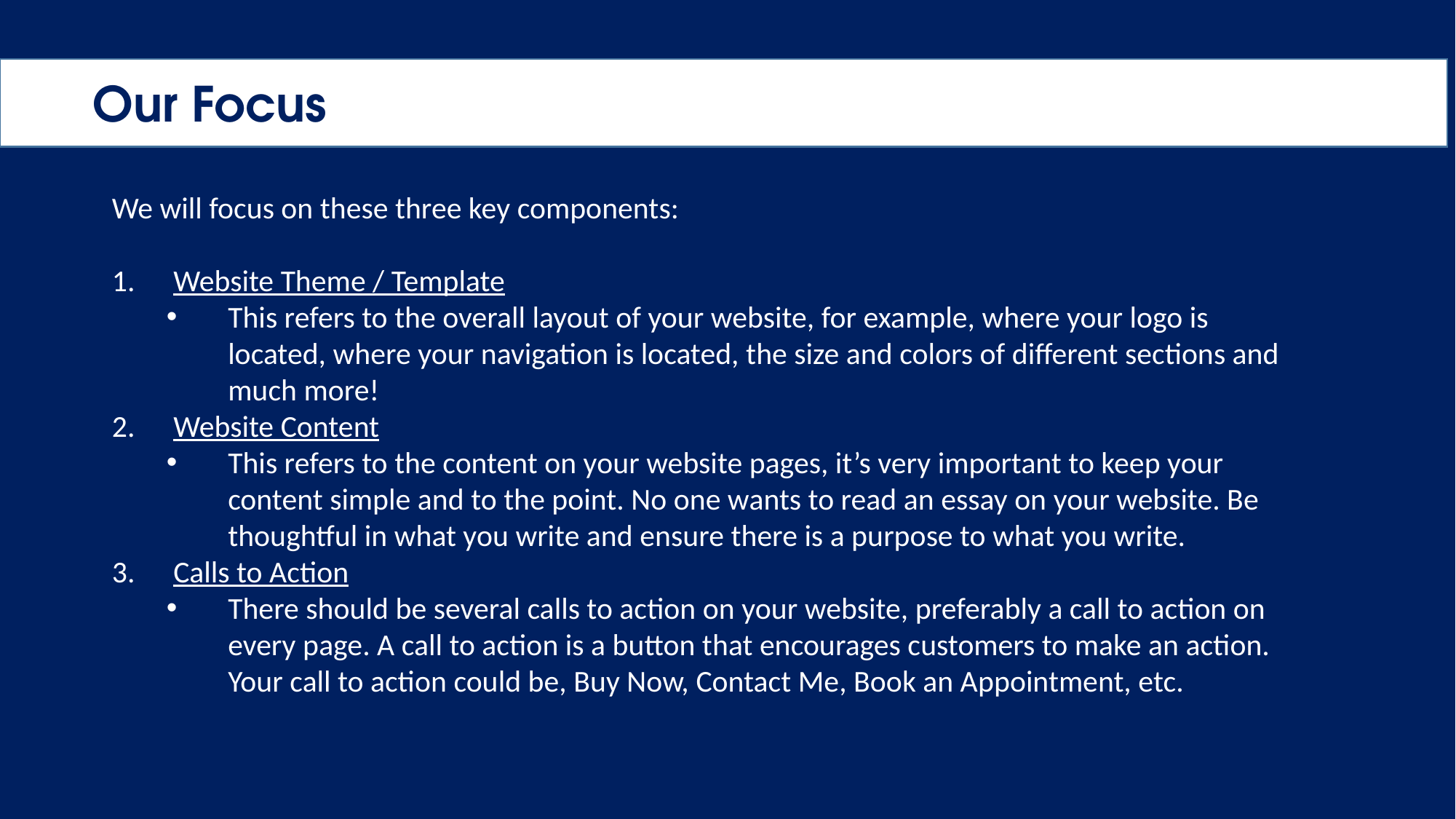

Our Focus
We will focus on these three key components:

Website Theme / Template
This refers to the overall layout of your website, for example, where your logo is located, where your navigation is located, the size and colors of different sections and much more!
Website Content
This refers to the content on your website pages, it’s very important to keep your content simple and to the point. No one wants to read an essay on your website. Be thoughtful in what you write and ensure there is a purpose to what you write.
Calls to Action
There should be several calls to action on your website, preferably a call to action on every page. A call to action is a button that encourages customers to make an action. Your call to action could be, Buy Now, Contact Me, Book an Appointment, etc.